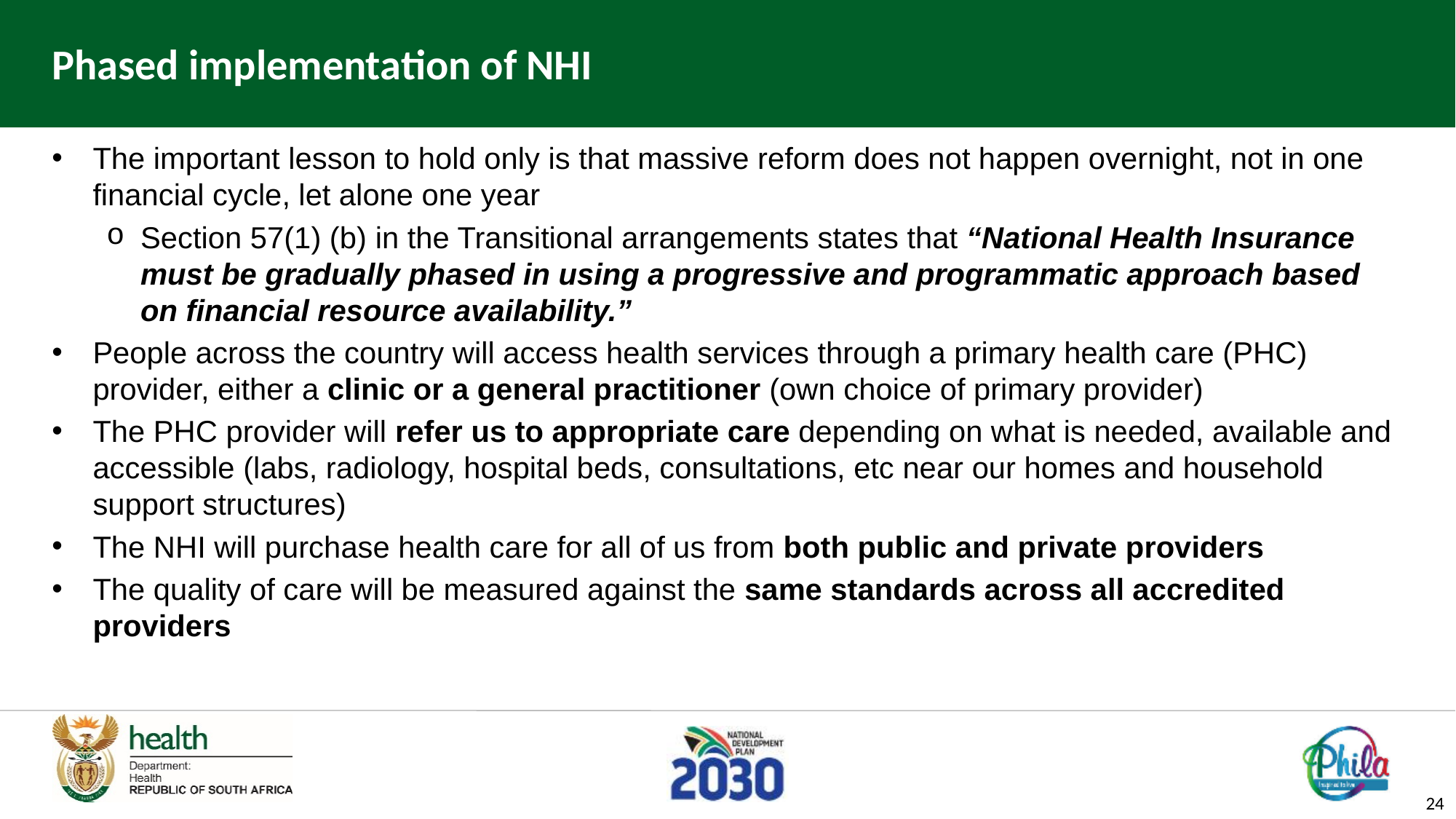

# Phased implementation of NHI
The important lesson to hold only is that massive reform does not happen overnight, not in one financial cycle, let alone one year
Section 57(1) (b) in the Transitional arrangements states that “National Health Insurance must be gradually phased in using a progressive and programmatic approach based on financial resource availability.”
People across the country will access health services through a primary health care (PHC) provider, either a clinic or a general practitioner (own choice of primary provider)
The PHC provider will refer us to appropriate care depending on what is needed, available and accessible (labs, radiology, hospital beds, consultations, etc near our homes and household support structures)
The NHI will purchase health care for all of us from both public and private providers
The quality of care will be measured against the same standards across all accredited providers